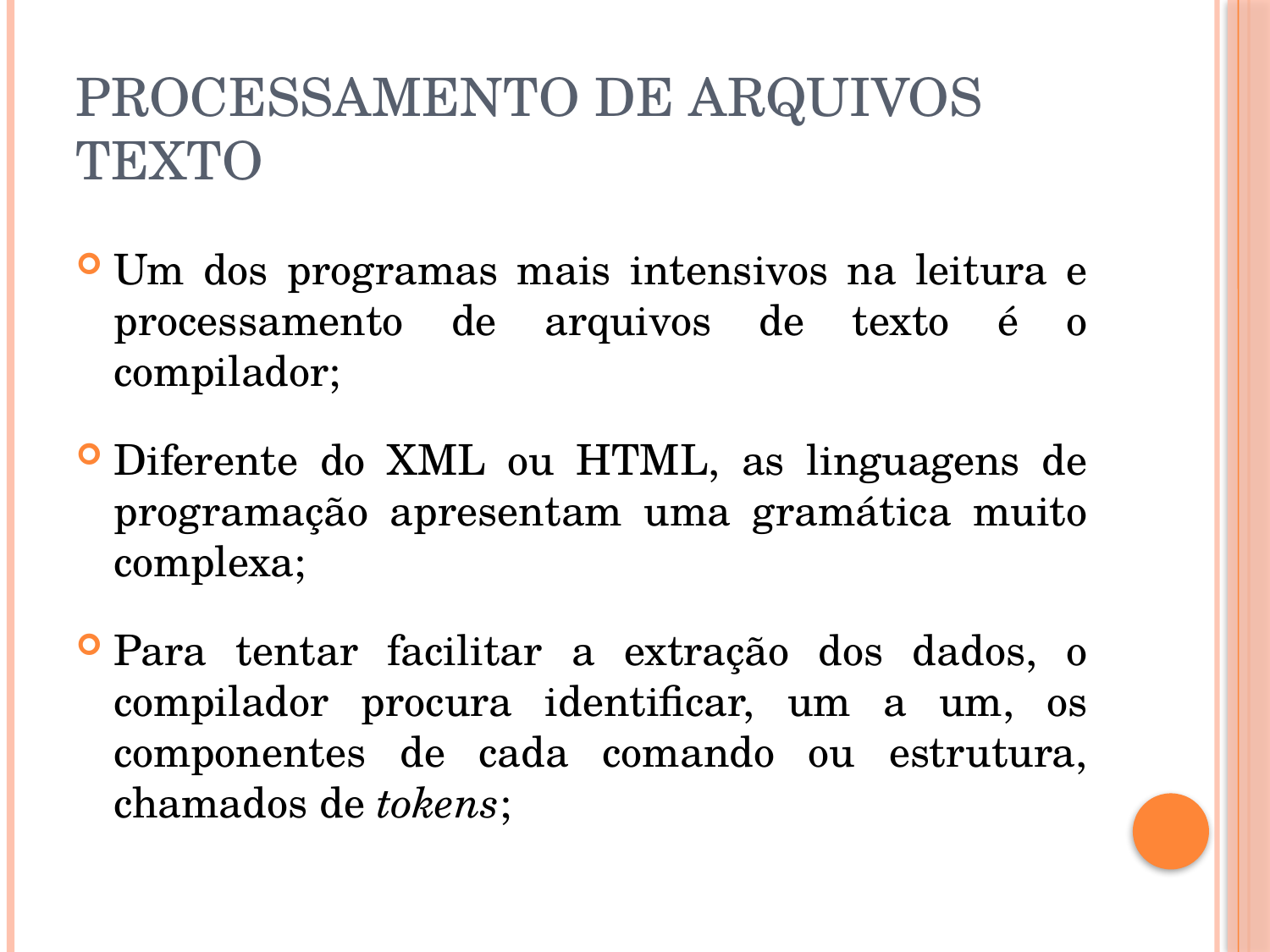

# Processamento de arquivos texto
Um dos programas mais intensivos na leitura e processamento de arquivos de texto é o compilador;

Diferente do XML ou HTML, as linguagens de programação apresentam uma gramática muito complexa;

Para tentar facilitar a extração dos dados, o compilador procura identificar, um a um, os componentes de cada comando ou estrutura, chamados de tokens;